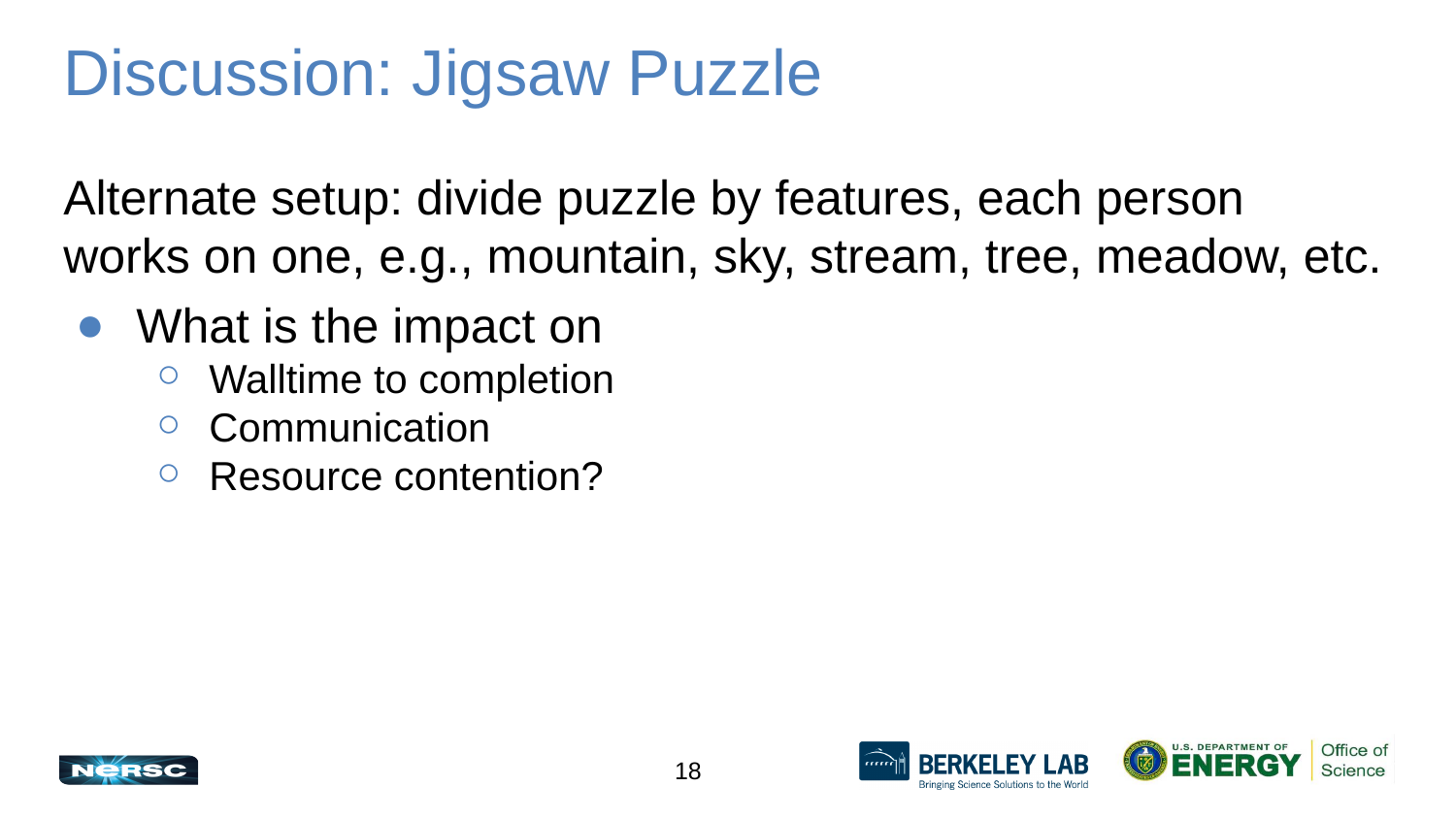

# Discussion: Jigsaw Puzzle
Alternate setup: divide puzzle by features, each person works on one, e.g., mountain, sky, stream, tree, meadow, etc.
What is the impact on
Walltime to completion
Communication
Resource contention?